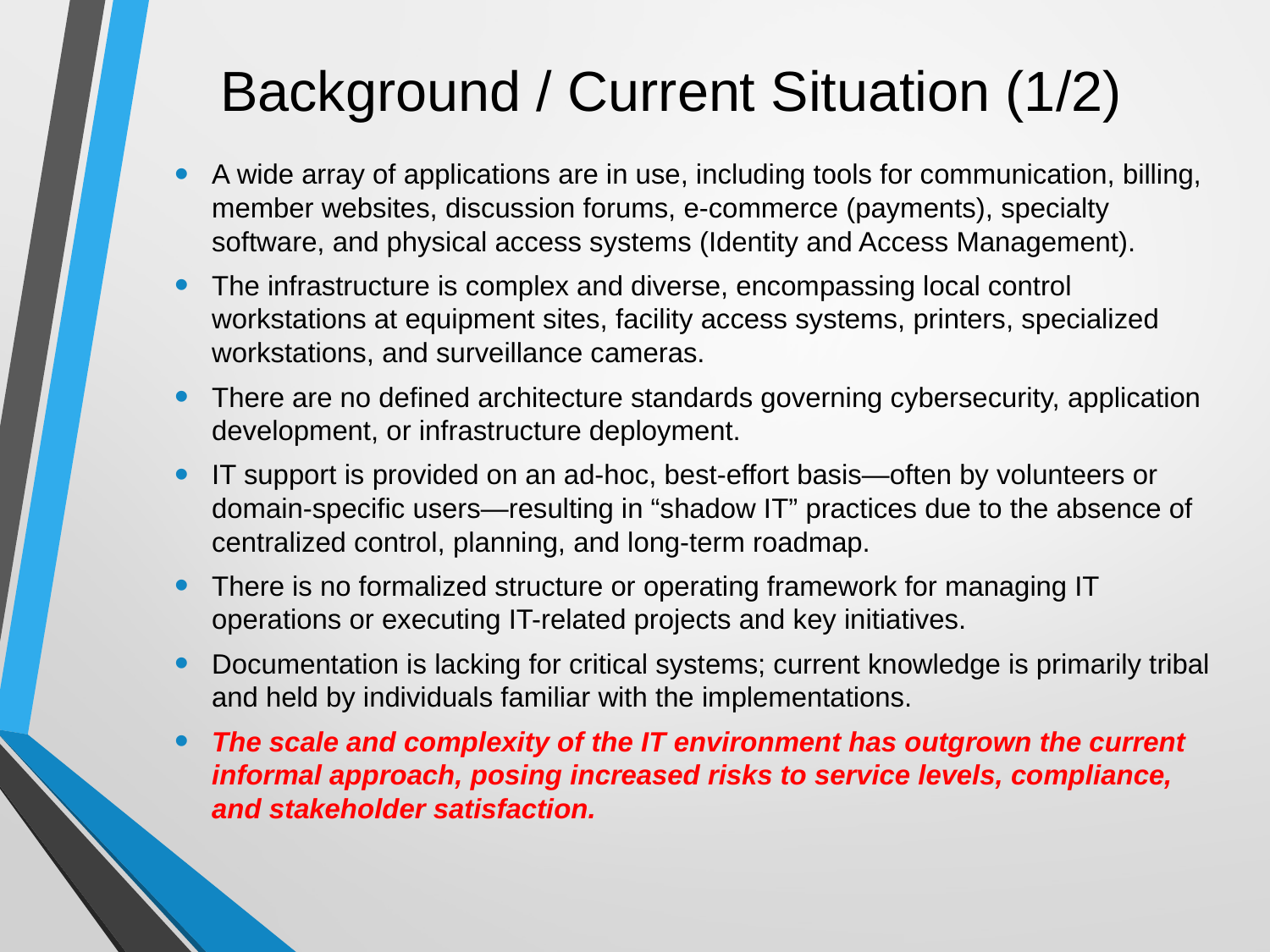

# Background / Current Situation (1/2)
A wide array of applications are in use, including tools for communication, billing, member websites, discussion forums, e-commerce (payments), specialty software, and physical access systems (Identity and Access Management).
The infrastructure is complex and diverse, encompassing local control workstations at equipment sites, facility access systems, printers, specialized workstations, and surveillance cameras.
There are no defined architecture standards governing cybersecurity, application development, or infrastructure deployment.
IT support is provided on an ad-hoc, best-effort basis—often by volunteers or domain-specific users—resulting in “shadow IT” practices due to the absence of centralized control, planning, and long-term roadmap.
There is no formalized structure or operating framework for managing IT operations or executing IT-related projects and key initiatives.
Documentation is lacking for critical systems; current knowledge is primarily tribal and held by individuals familiar with the implementations.
The scale and complexity of the IT environment has outgrown the current informal approach, posing increased risks to service levels, compliance, and stakeholder satisfaction.